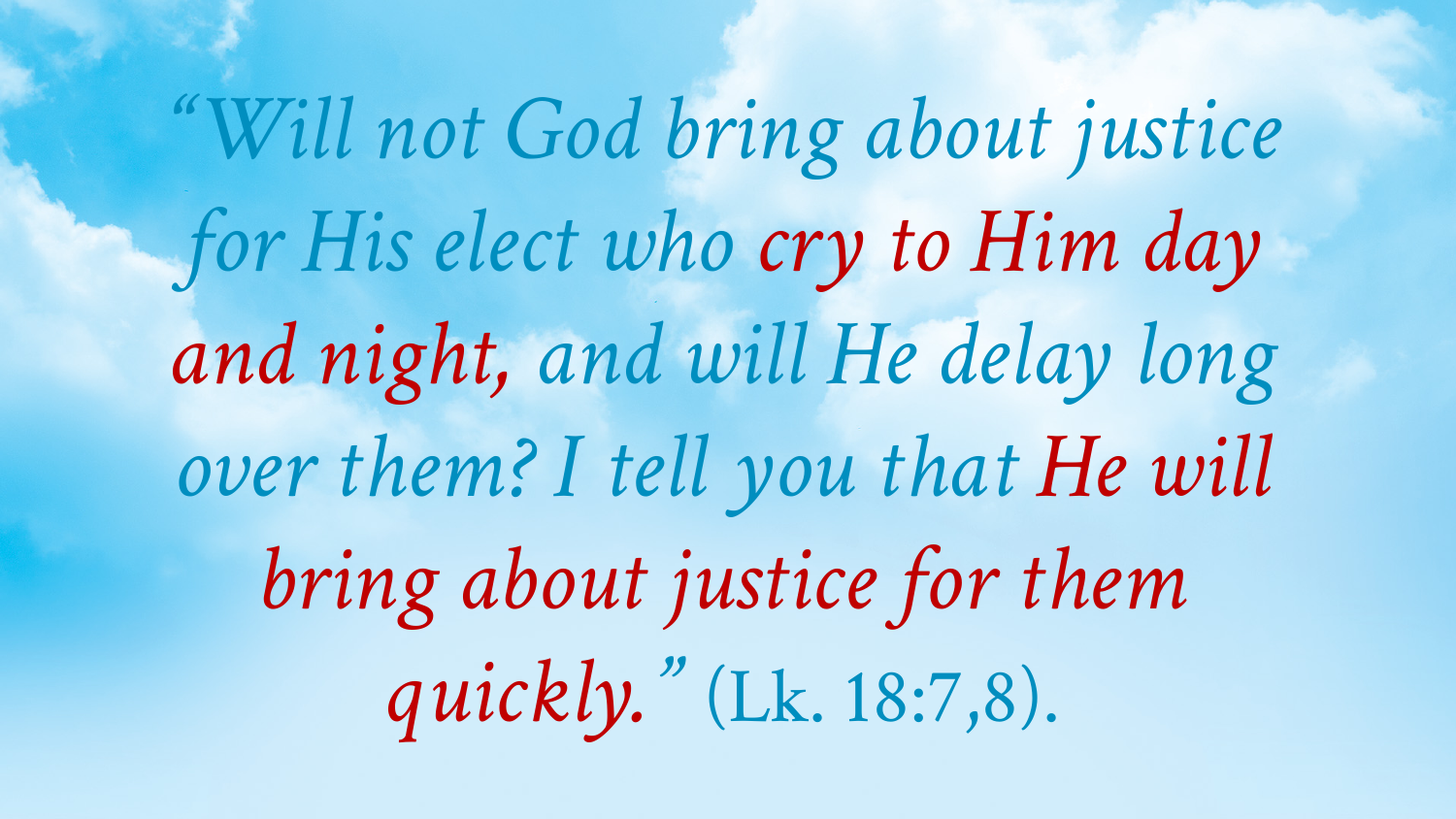

“Will not God bring about justice for His elect who cry to Him day and night, and will He delay long over them? I tell you that He will bring about justice for them quickly.” (Lk. 18:7,8).